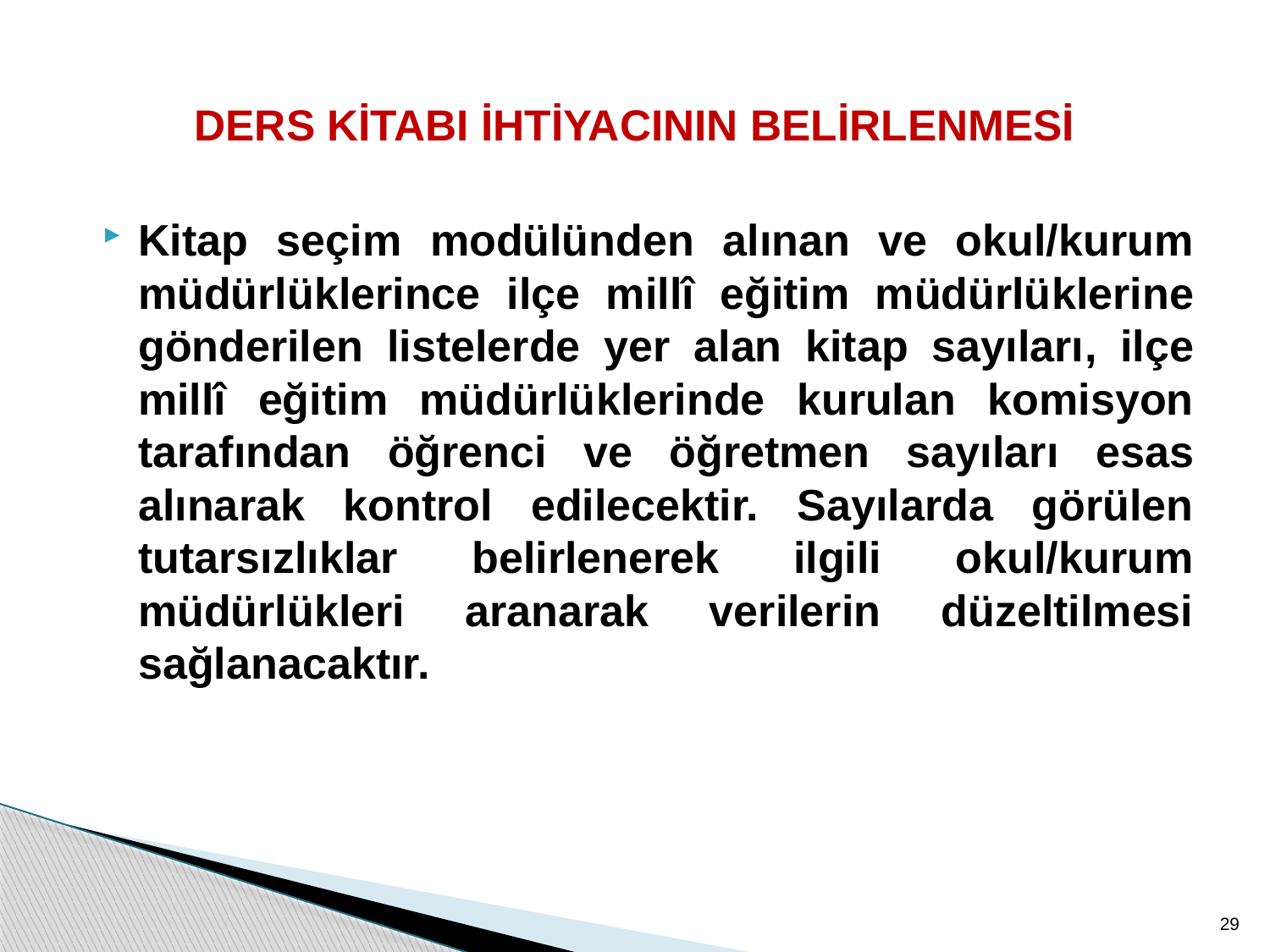

# DERS KİTABI İHTİYACININ BELİRLENMESİ
Kitap seçim modülünden alınan ve okul/kurum müdürlüklerince ilçe millî eğitim müdürlüklerine gönderilen listelerde yer alan kitap sayıları, ilçe millî eğitim müdürlüklerinde kurulan komisyon tarafından öğrenci ve öğretmen sayıları esas alınarak kontrol edilecektir. Sayılarda görülen tutarsızlıklar belirlenerek ilgili okul/kurum müdürlükleri aranarak verilerin düzeltilmesi sağlanacaktır.
29